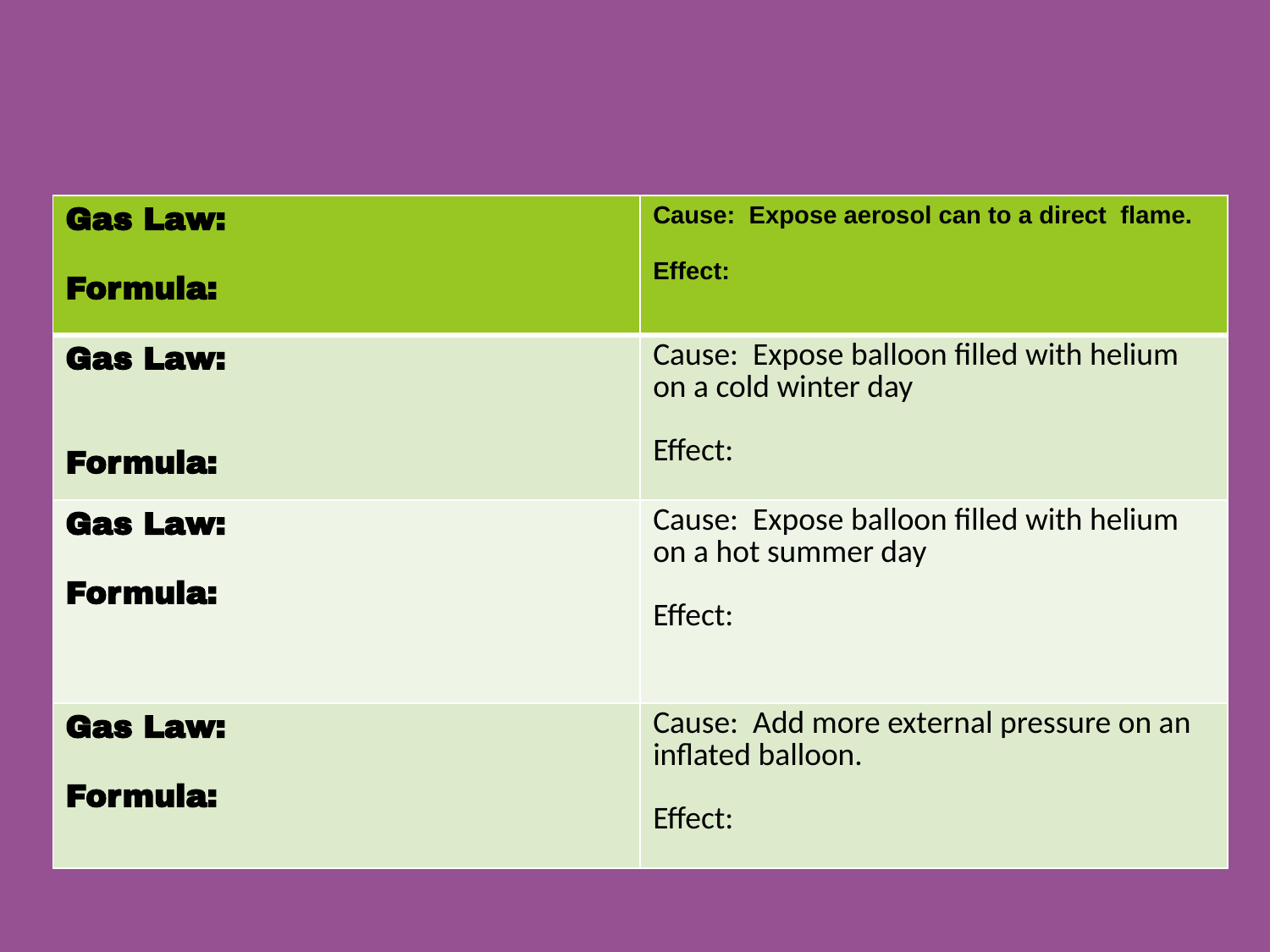

| Gas Law: Formula: | Cause: Expose aerosol can to a direct flame. Effect: |
| --- | --- |
| Gas Law: Formula: | Cause: Expose balloon filled with helium on a cold winter day Effect: |
| Gas Law: Formula: | Cause: Expose balloon filled with helium on a hot summer day Effect: |
| Gas Law: Formula: | Cause: Add more external pressure on an inflated balloon. Effect: |